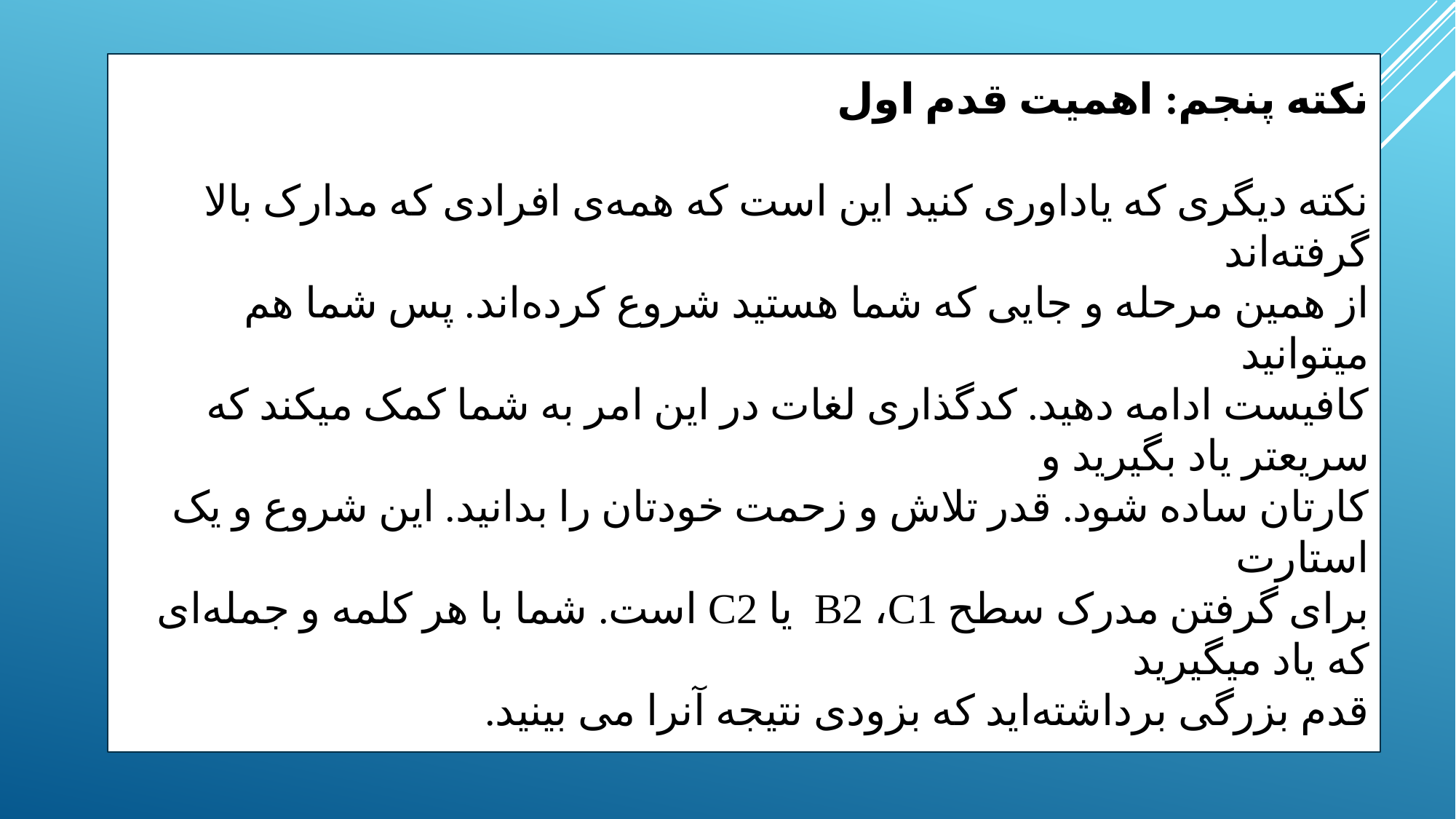

نکته پنجم: اهمیت قدم اول

نکته دیگری که یاداوری کنید این است که همه‌ی افرادی که مدارک بالا گرفته‌اند
از همین مرحله و جایی که شما هستید شروع کرده‌اند. پس شما هم میتوانید
کافیست ادامه دهید. کدگذاری لغات در این امر به شما کمک میکند که سریعتر یاد بگیرید و
کارتان ساده شود. قدر تلاش و زحمت خودتان را بدانید. این شروع و یک استارت
برای گرفتن مدرک سطح B2 ،C1  یا C2 است. شما با هر کلمه و جمله‌ای که یاد میگیرید
قدم بزرگی برداشته‌اید که بزودی نتیجه آنرا می بینید.